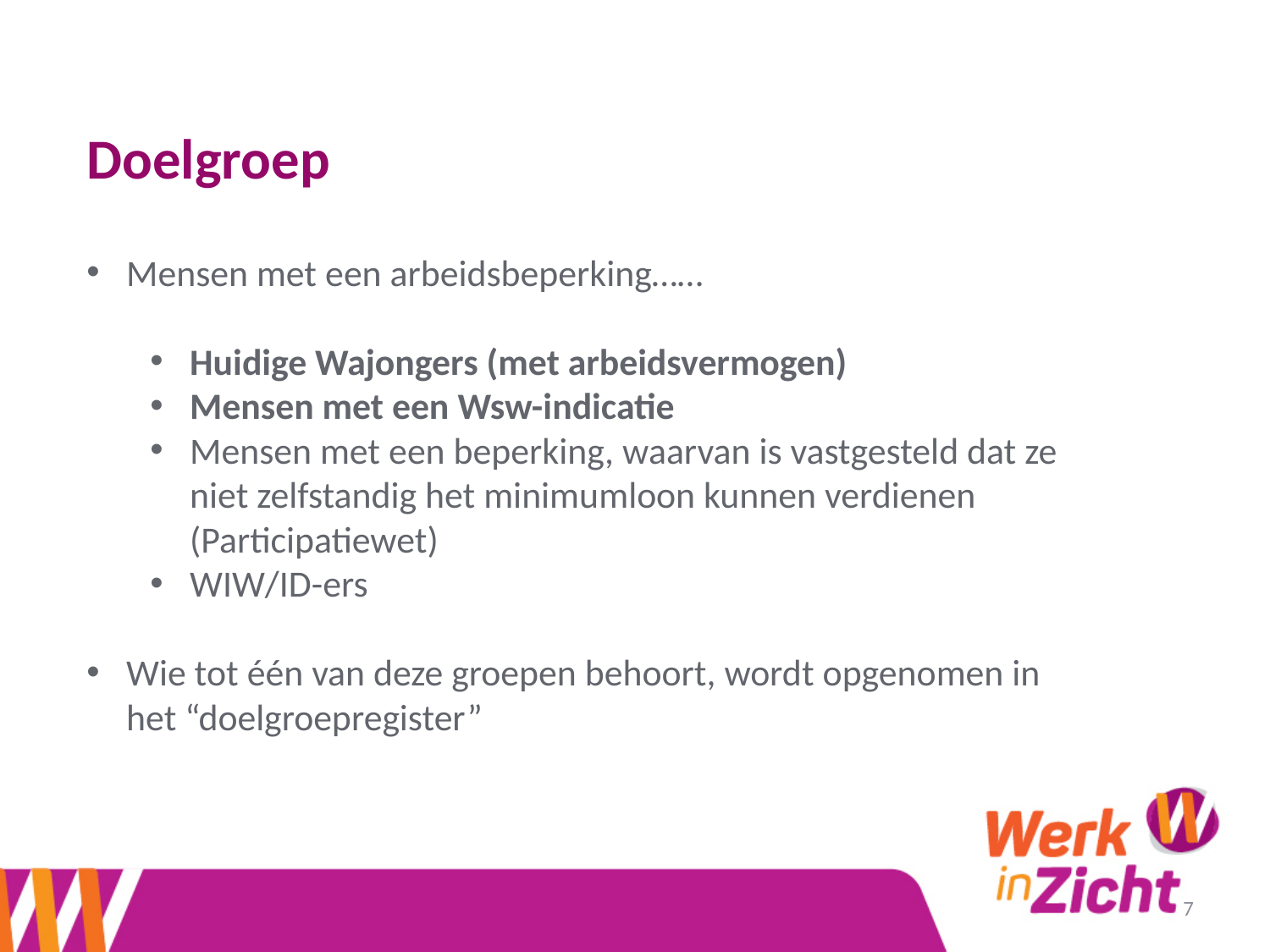

Doelgroep

Mensen met een arbeidsbeperking……

Huidige Wajongers (met arbeidsvermogen)
Mensen met een Wsw-indicatie
Mensen met een beperking, waarvan is vastgesteld dat ze niet zelfstandig het minimumloon kunnen verdienen (Participatiewet)
WIW/ID-ers

Wie tot één van deze groepen behoort, wordt opgenomen in het “doelgroepregister”

7